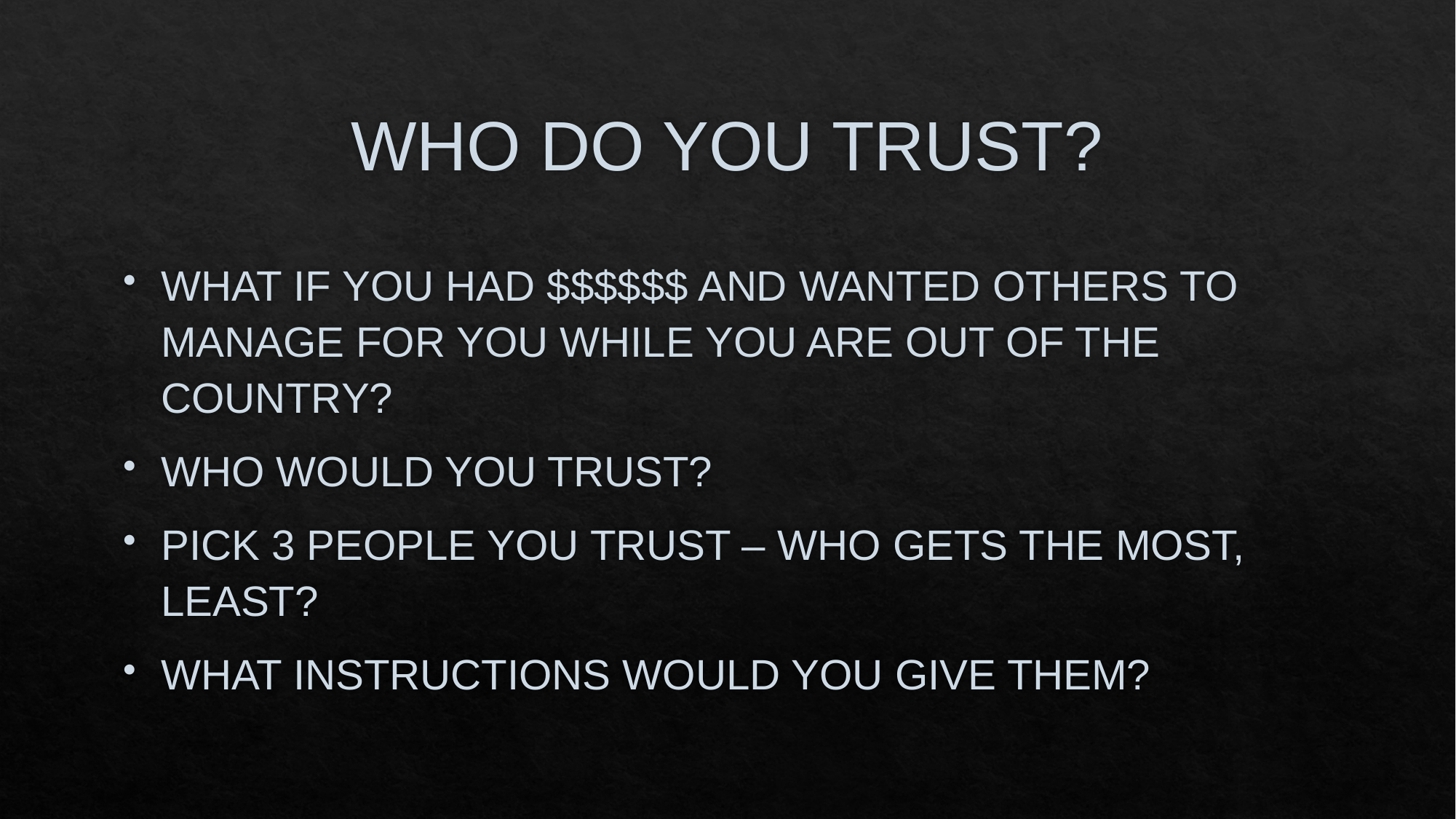

# WHO DO YOU TRUST?
WHAT IF YOU HAD $$$$$$ AND WANTED OTHERS TO MANAGE FOR YOU WHILE YOU ARE OUT OF THE COUNTRY?
WHO WOULD YOU TRUST?
PICK 3 PEOPLE YOU TRUST – WHO GETS THE MOST, LEAST?
WHAT INSTRUCTIONS WOULD YOU GIVE THEM?